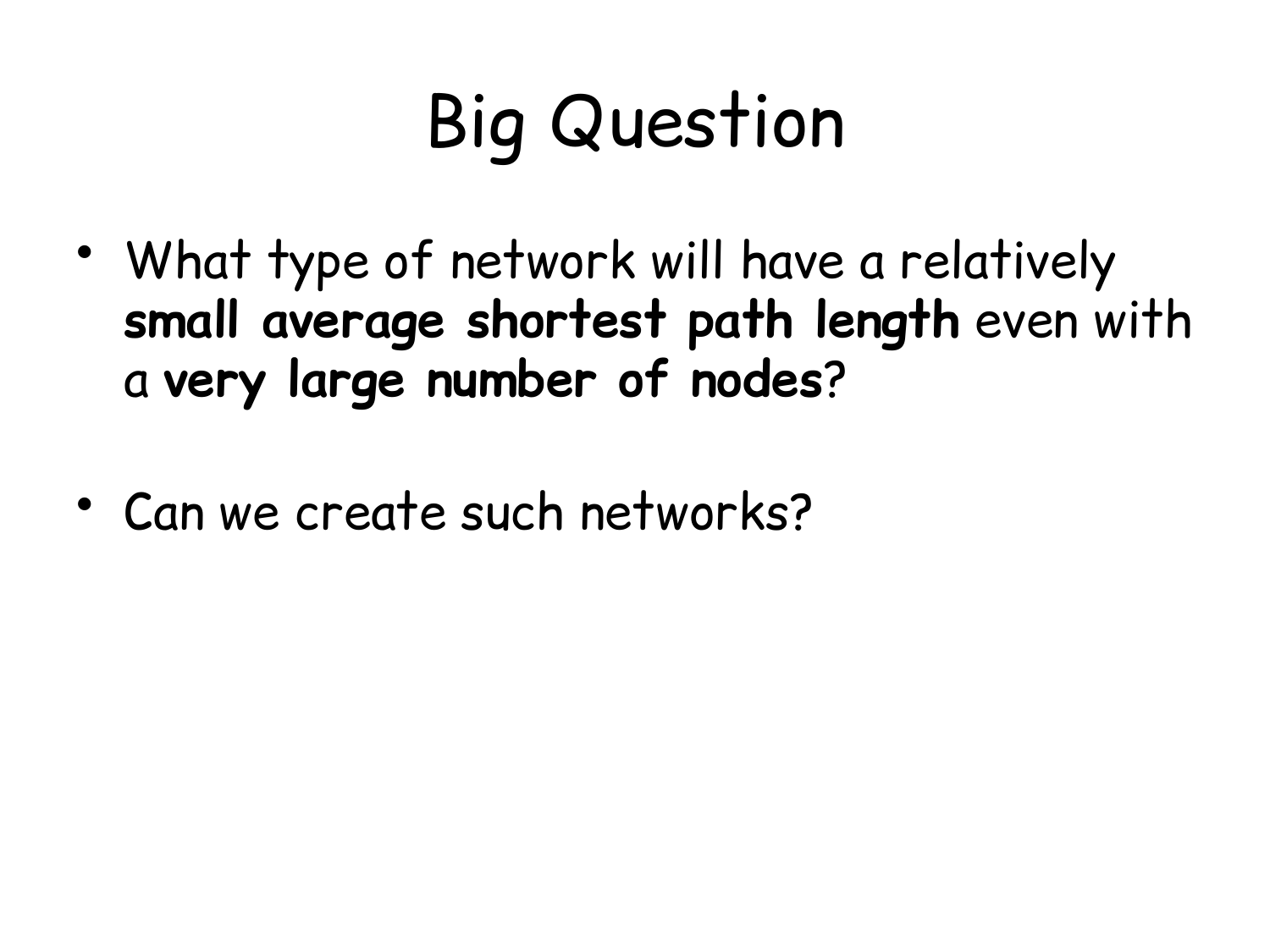

# Big Question
What type of network will have a relatively small average shortest path length even with a very large number of nodes?

Can we create such networks?